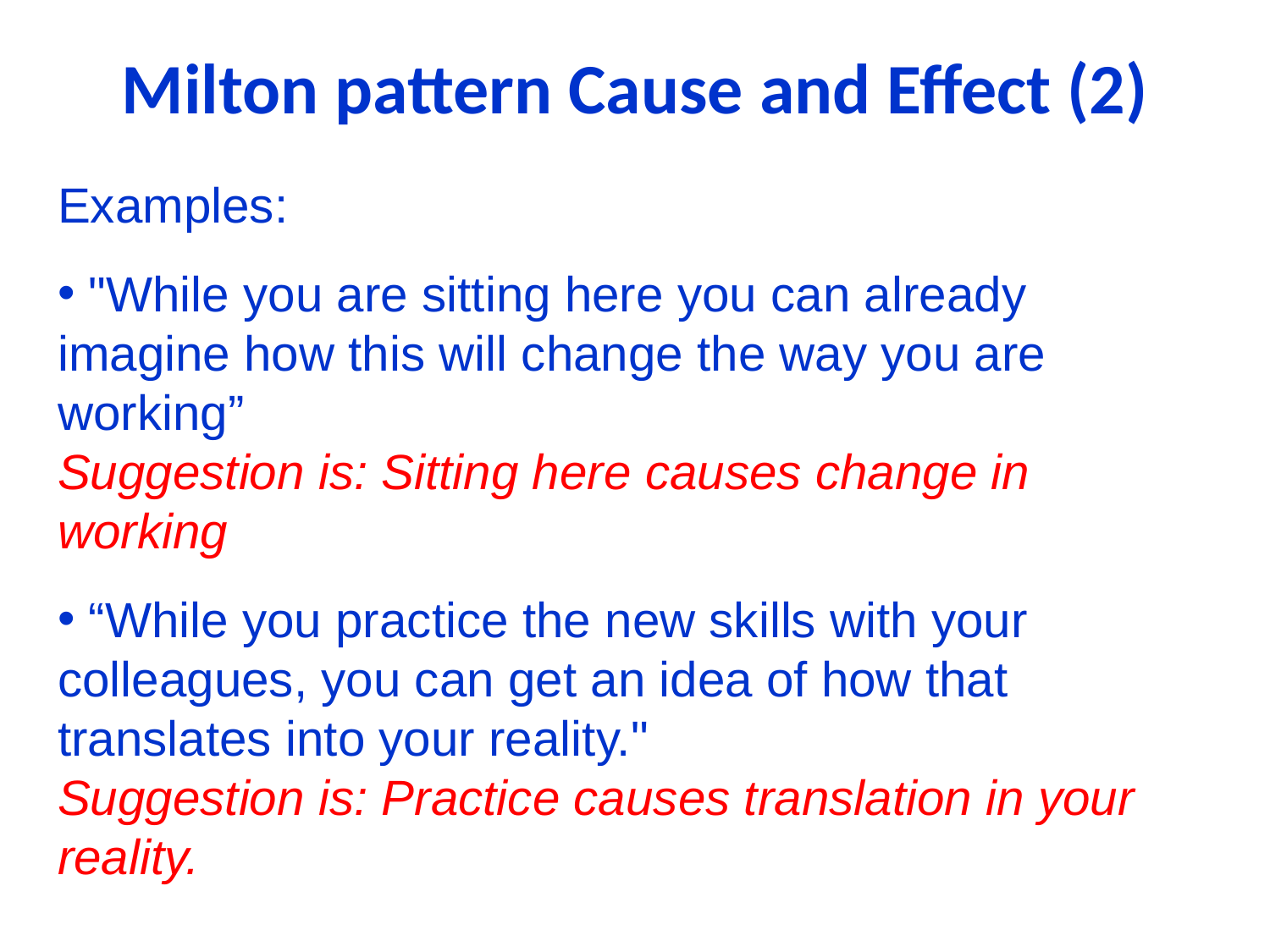

# Milton pattern Cause and Effect (2)
Examples:

 "While you are sitting here you can already imagine how this will change the way you are working”
Suggestion is: Sitting here causes change in working

 “While you practice the new skills with your colleagues, you can get an idea of how that translates into your reality."
Suggestion is: Practice causes translation in your reality.